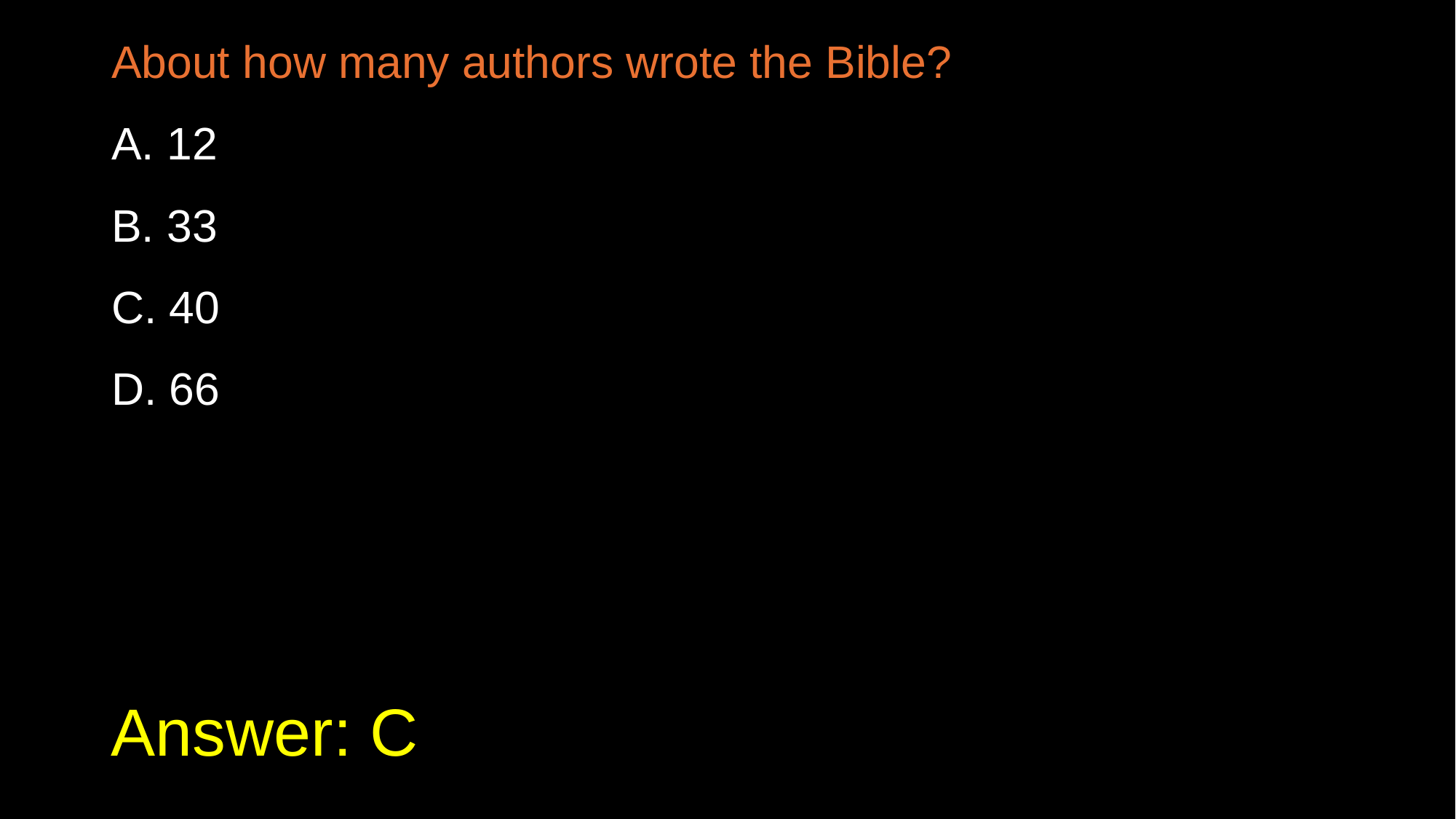

About how many authors wrote the Bible?
A. 12
B. 33
C. 40
D. 66
# Answer: C